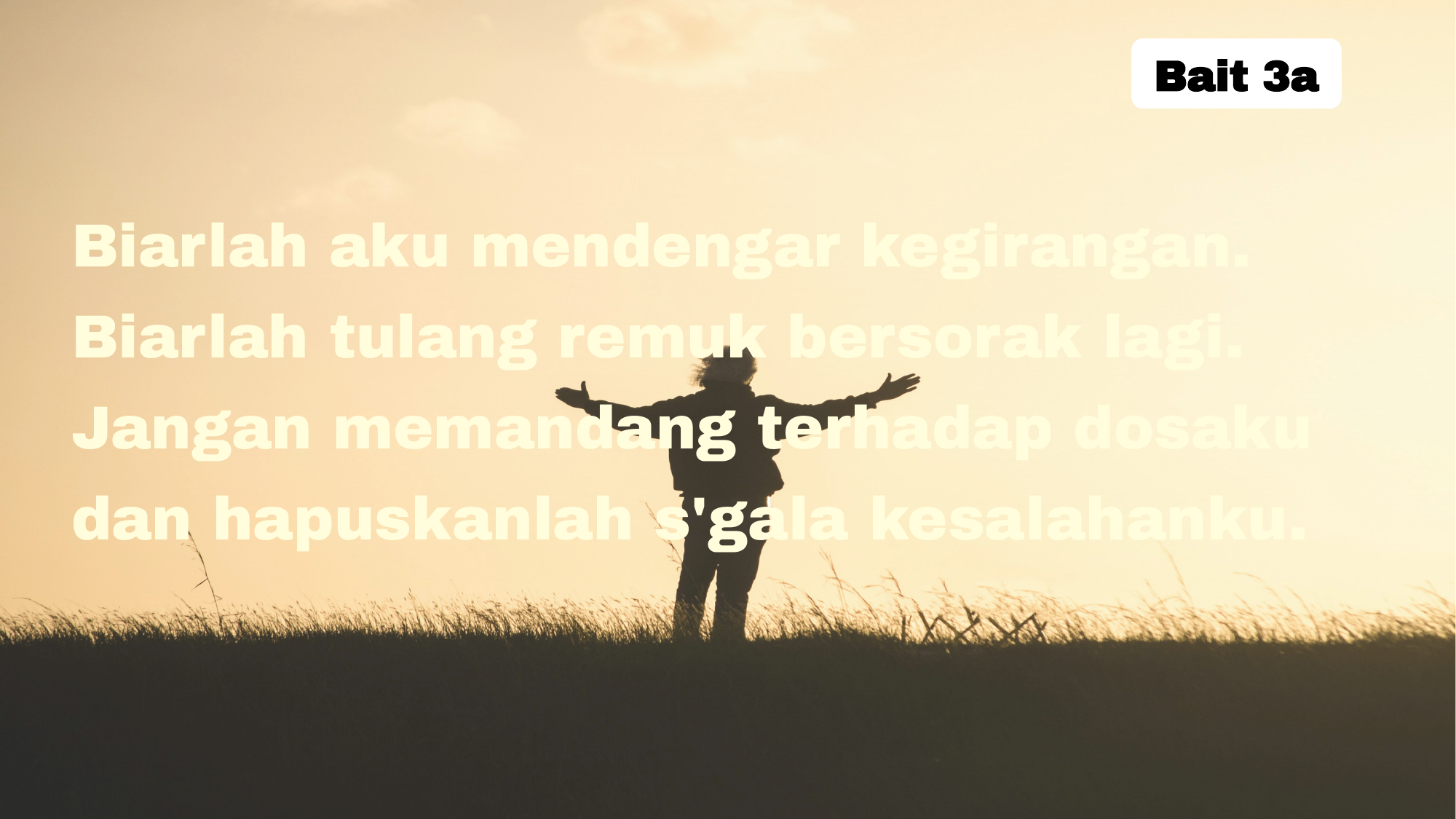

Bait 3a
Biarlah aku mendengar kegirangan.
Biarlah tulang remuk bersorak lagi.
Jangan memandang terhadap dosaku
dan hapuskanlah s'gala kesalahanku.